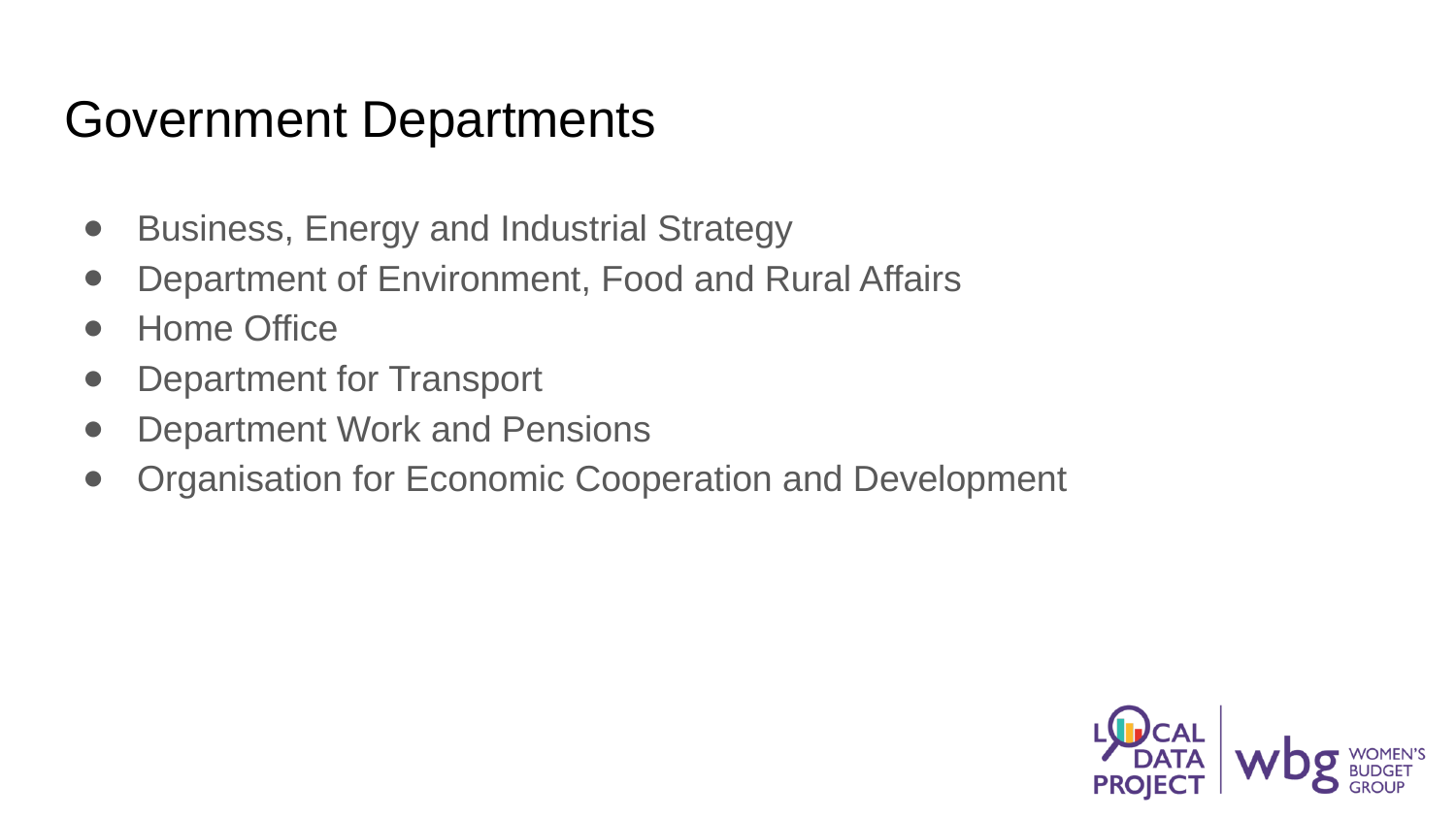

# Government Departments
Business, Energy and Industrial Strategy
Department of Environment, Food and Rural Affairs
Home Office
Department for Transport
Department Work and Pensions
Organisation for Economic Cooperation and Development